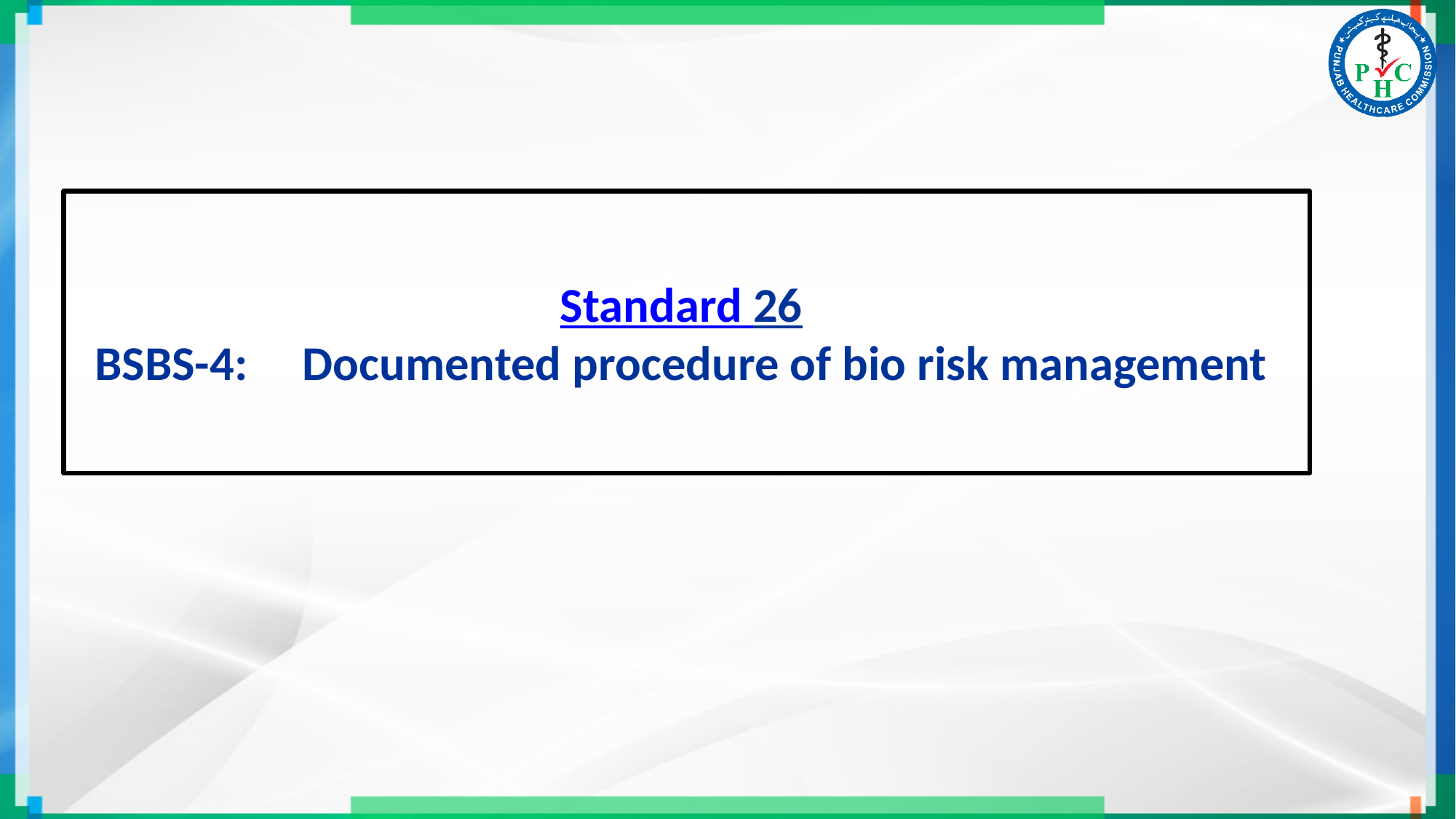

# Standard 26 BSBS-4:     Documented procedure of bio risk management